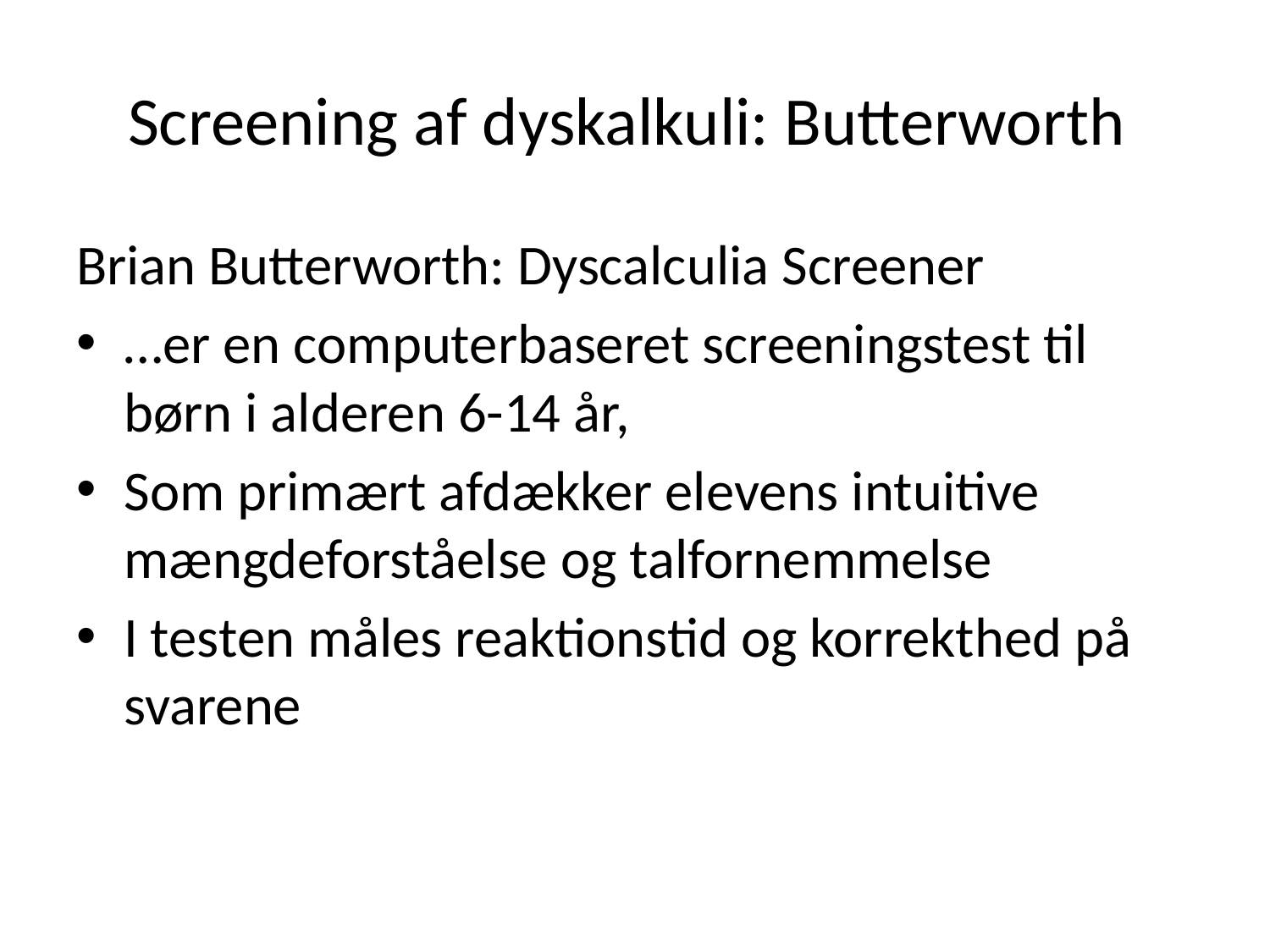

# Screening af dyskalkuli: Butterworth
Brian Butterworth: Dyscalculia Screener
…er en computerbaseret screeningstest til børn i alderen 6-14 år,
Som primært afdækker elevens intuitive mængdeforståelse og talfornemmelse
I testen måles reaktionstid og korrekthed på svarene